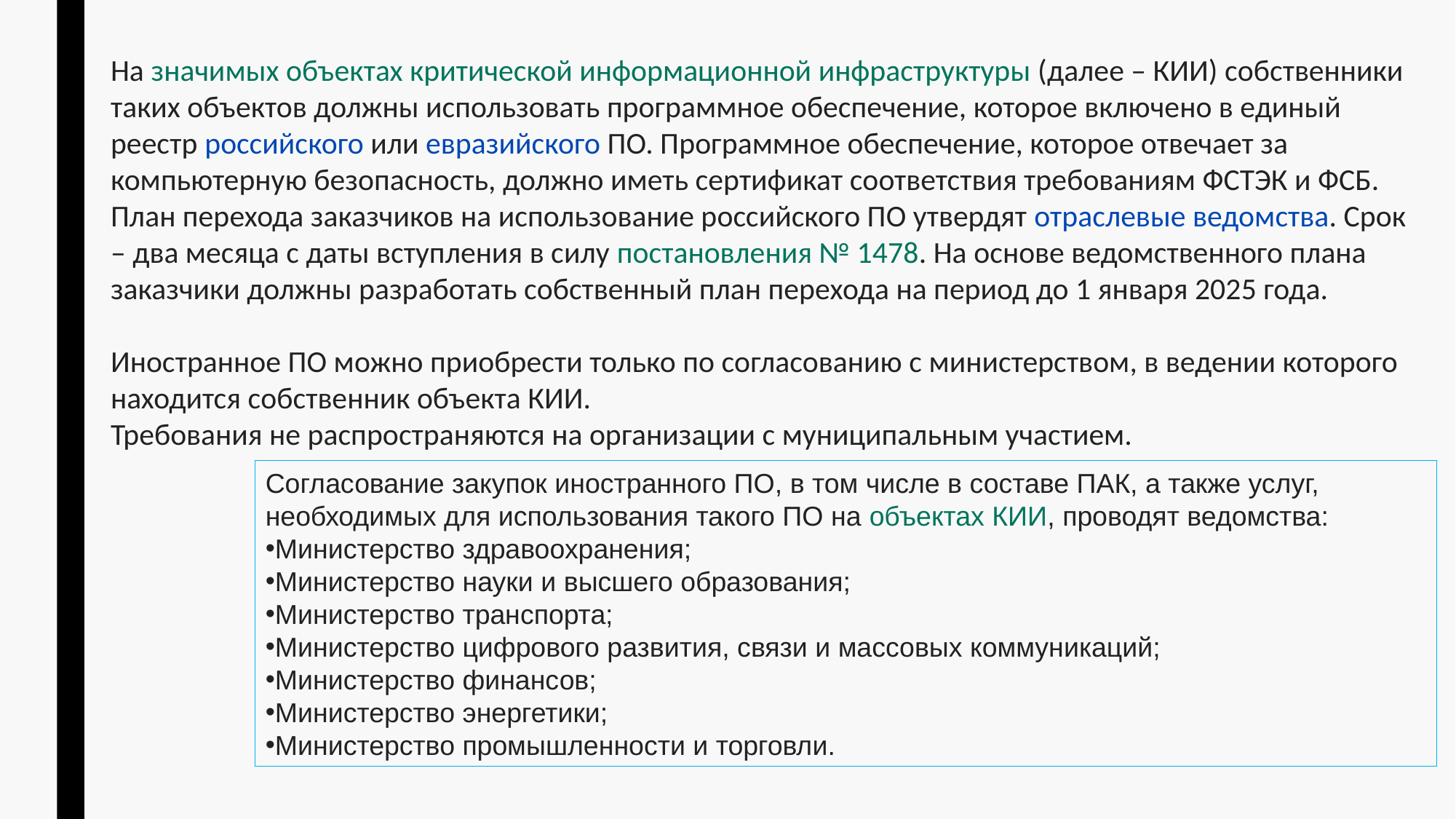

На значимых объектах критической информационной инфраструктуры (далее – КИИ) собственники таких объектов должны использовать программное обеспечение, которое включено в единый реестр российского или евразийского ПО. Программное обеспечение, которое отвечает за компьютерную безопасность, должно иметь сертификат соответствия требованиям ФСТЭК и ФСБ.
План перехода заказчиков на использование российского ПО утвердят отраслевые ведомства. Срок – два месяца с даты вступления в силу постановления № 1478. На основе ведомственного плана заказчики должны разработать собственный план перехода на период до 1 января 2025 года.

Иностранное ПО можно приобрести только по согласованию с министерством, в ведении которого находится собственник объекта КИИ.
Требования не распространяются на организации с муниципальным участием.
Согласование закупок иностранного ПО, в том числе в составе ПАК, а также услуг, необходимых для использования такого ПО на объектах КИИ, проводят ведомства:
Министерство здравоохранения;
Министерство науки и высшего образования;
Министерство транспорта;
Министерство цифрового развития, связи и массовых коммуникаций;
Министерство финансов;
Министерство энергетики;
Министерство промышленности и торговли.